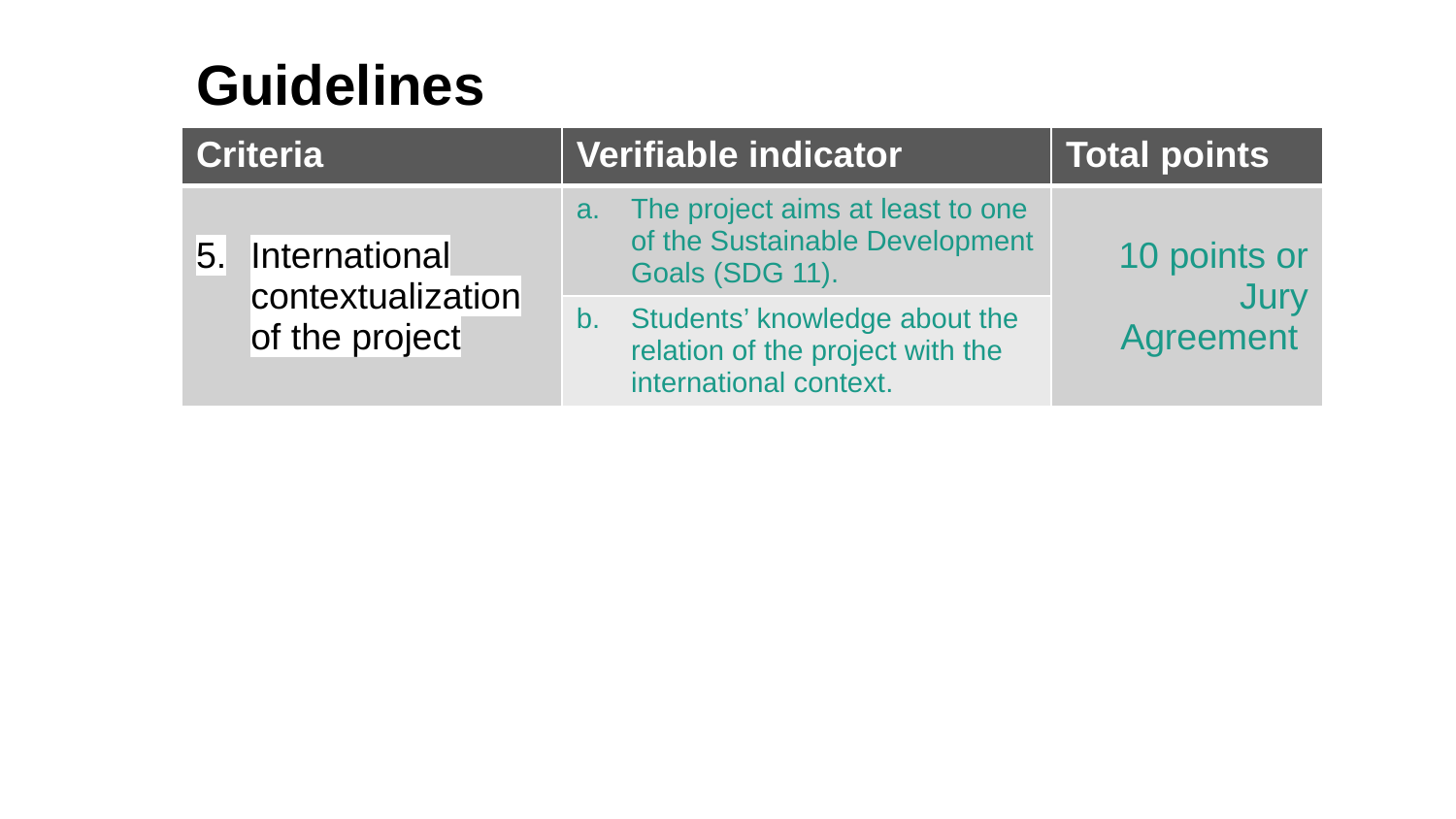

Guidelines
| Criteria | Verifiable indicator | Total points |
| --- | --- | --- |
| International contextualization of the project | The project aims at least to one of the Sustainable Development Goals (SDG 11). | 10 points or Jury Agreement |
|  | Students’ knowledge about the relation of the project with the international context. |  |